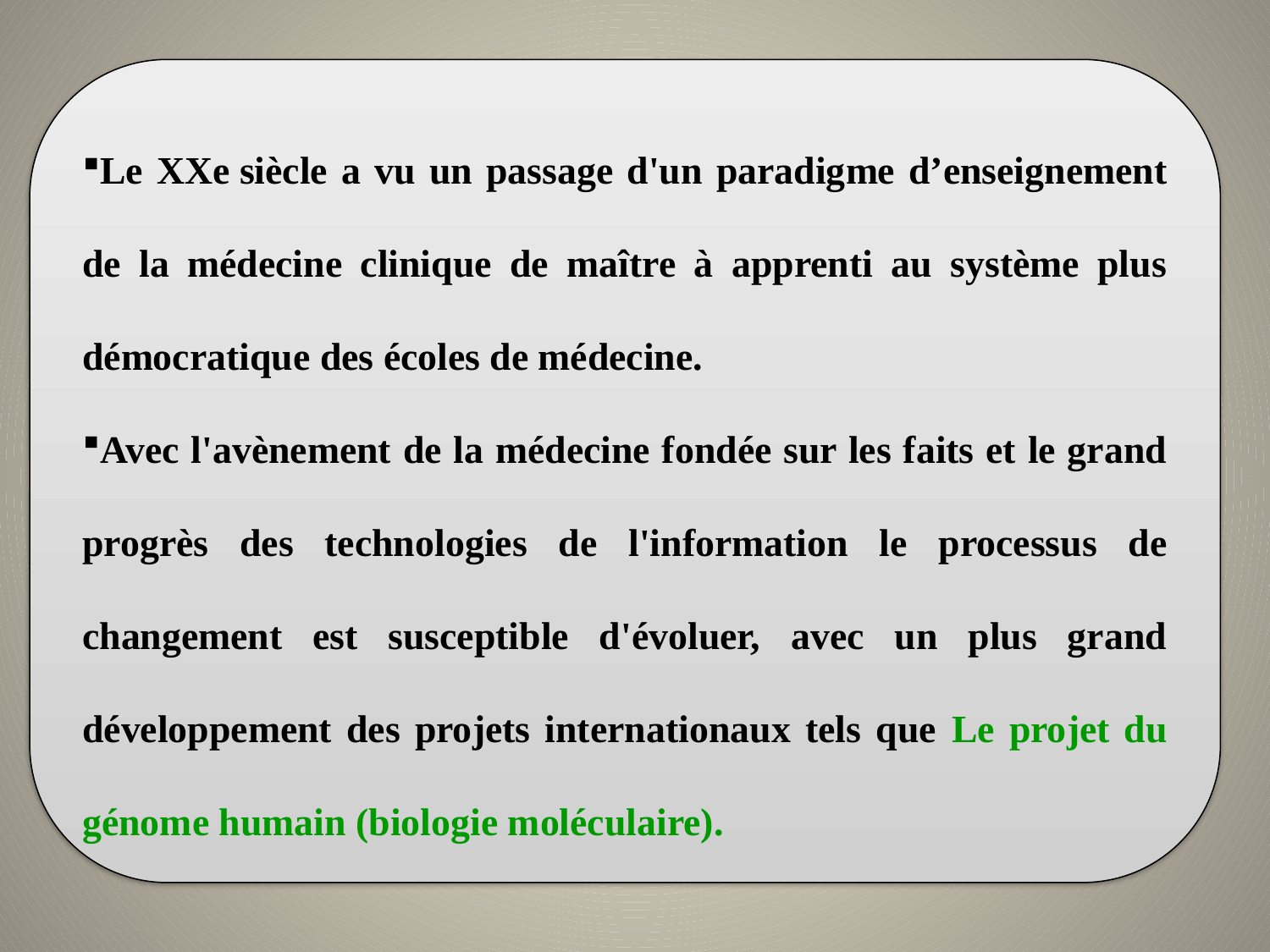

Le XXe siècle a vu un passage d'un paradigme d’enseignement de la médecine clinique de maître à apprenti au système plus démocratique des écoles de médecine.
Avec l'avènement de la médecine fondée sur les faits et le grand progrès des technologies de l'information le processus de changement est susceptible d'évoluer, avec un plus grand développement des projets internationaux tels que Le projet du génome humain (biologie moléculaire).